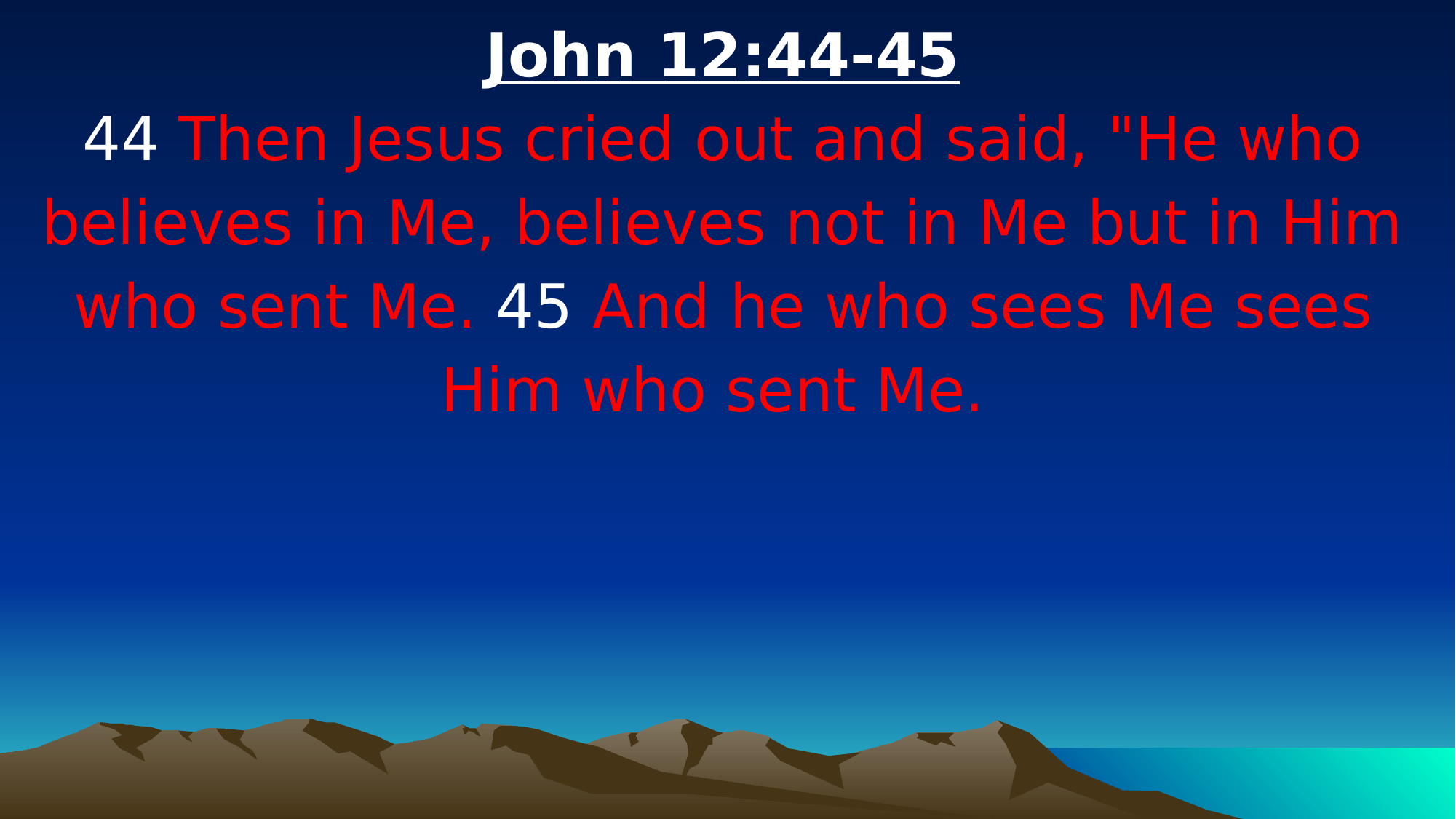

John 12:44-45
44 Then Jesus cried out and said, "He who believes in Me, believes not in Me but in Him who sent Me. 45 And he who sees Me sees Him who sent Me.